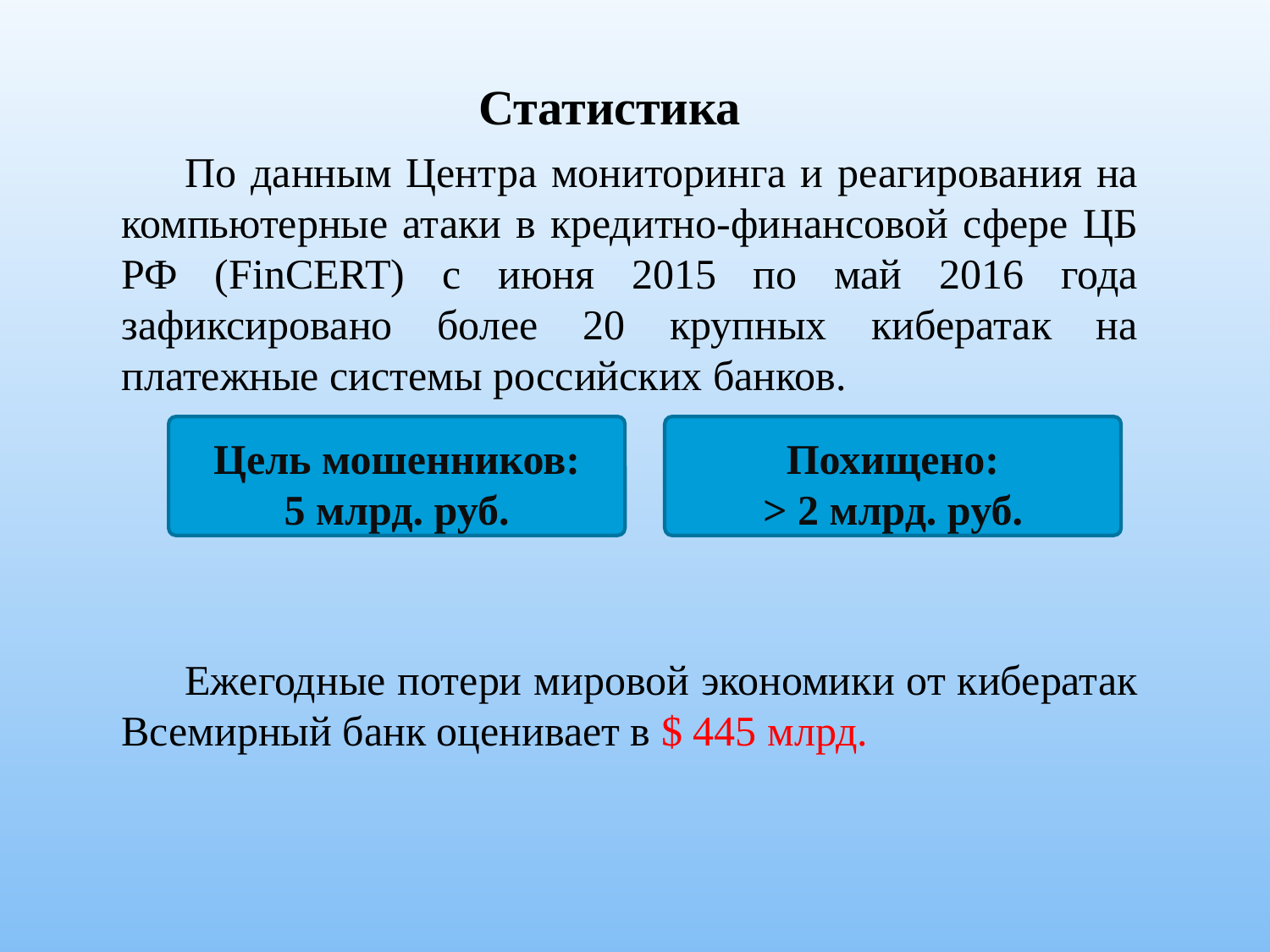

Статистика
По данным Центра мониторинга и реагирования на компьютерные атаки в кредитно-финансовой сфере ЦБ РФ (FinCERT) с июня 2015 по май 2016 года зафиксировано более 20 крупных кибератак на платежные системы российских банков.

Ежегодные потери мировой экономики от кибератак Всемирный банк оценивает в $ 445 млрд.

Цель мошенников:
5 млрд. руб.

Похищено:
> 2 млрд. руб.